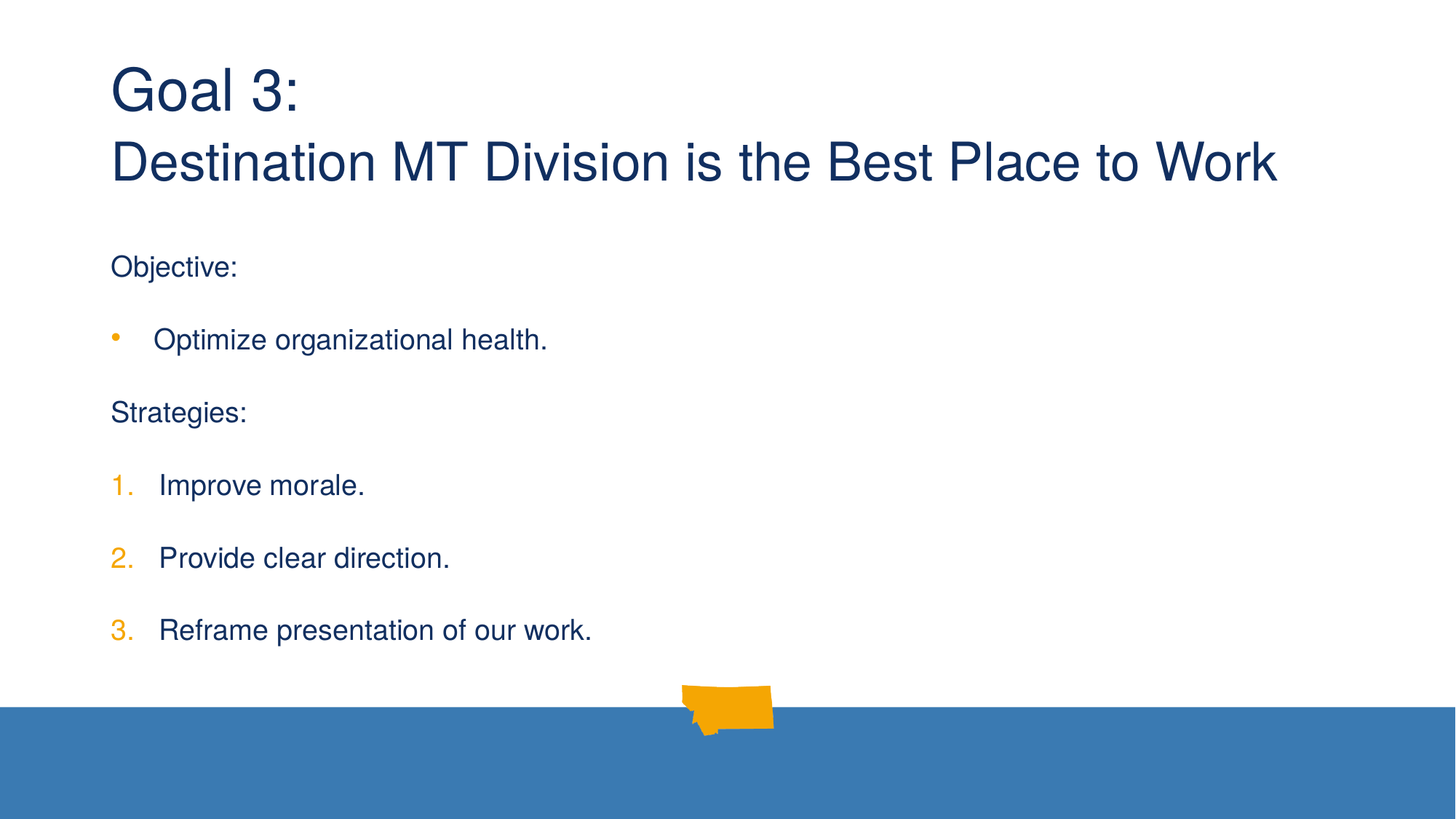

# Goal 3: Destination MT Division is the Best Place to Work
Objective:
Optimize organizational health.
Strategies:
Improve morale.
Provide clear direction.
Reframe presentation of our work.